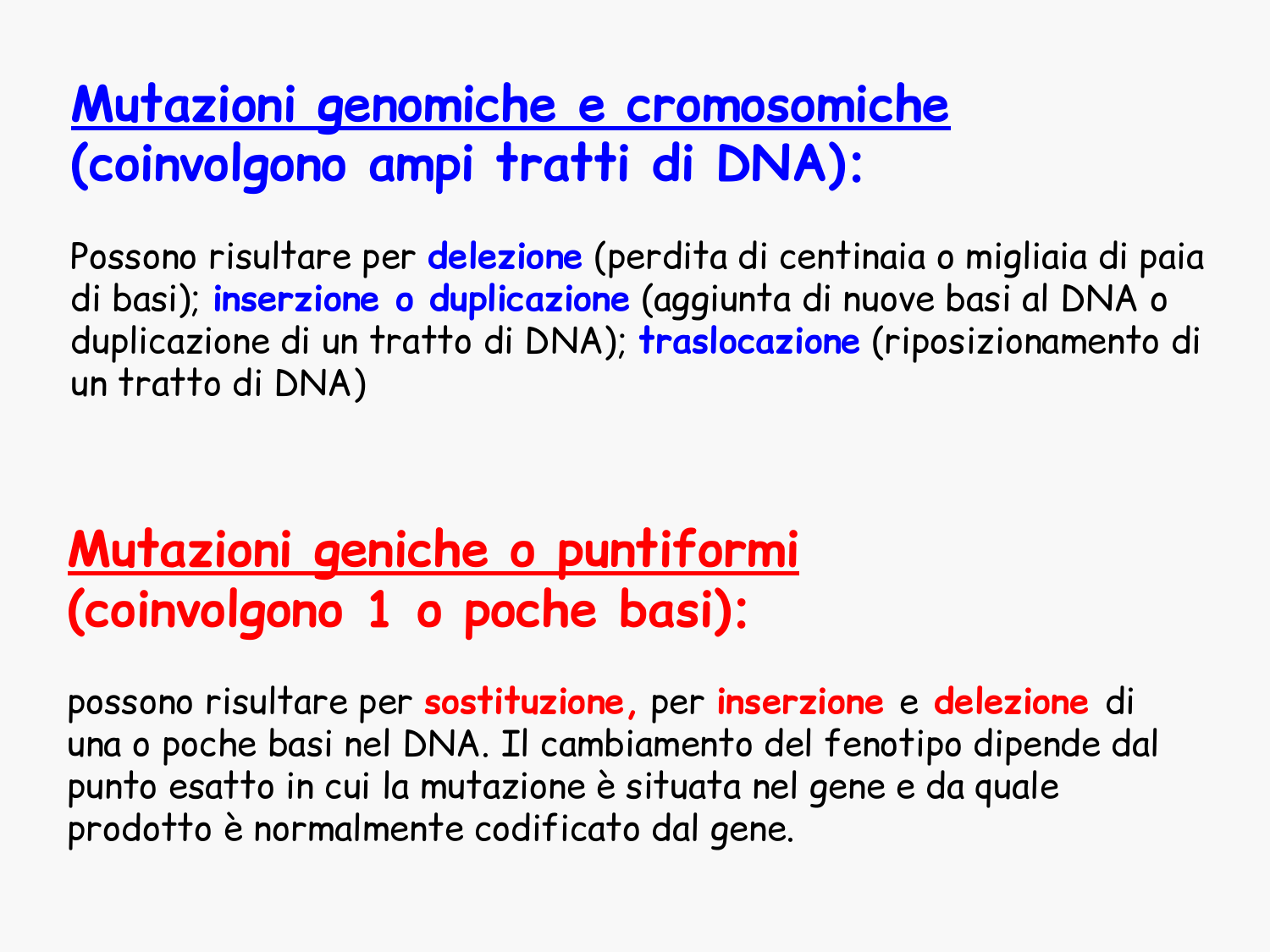

Mutazioni genomiche e cromosomiche (coinvolgono ampi tratti di DNA):

Possono risultare per delezione (perdita di centinaia o migliaia di paia di basi); inserzione o duplicazione (aggiunta di nuove basi al DNA o duplicazione di un tratto di DNA); traslocazione (riposizionamento di un tratto di DNA)

Mutazioni geniche o puntiformi
(coinvolgono 1 o poche basi):

possono risultare per sostituzione, per inserzione e delezione di una o poche basi nel DNA. Il cambiamento del fenotipo dipende dal punto esatto in cui la mutazione è situata nel gene e da quale prodotto è normalmente codificato dal gene.